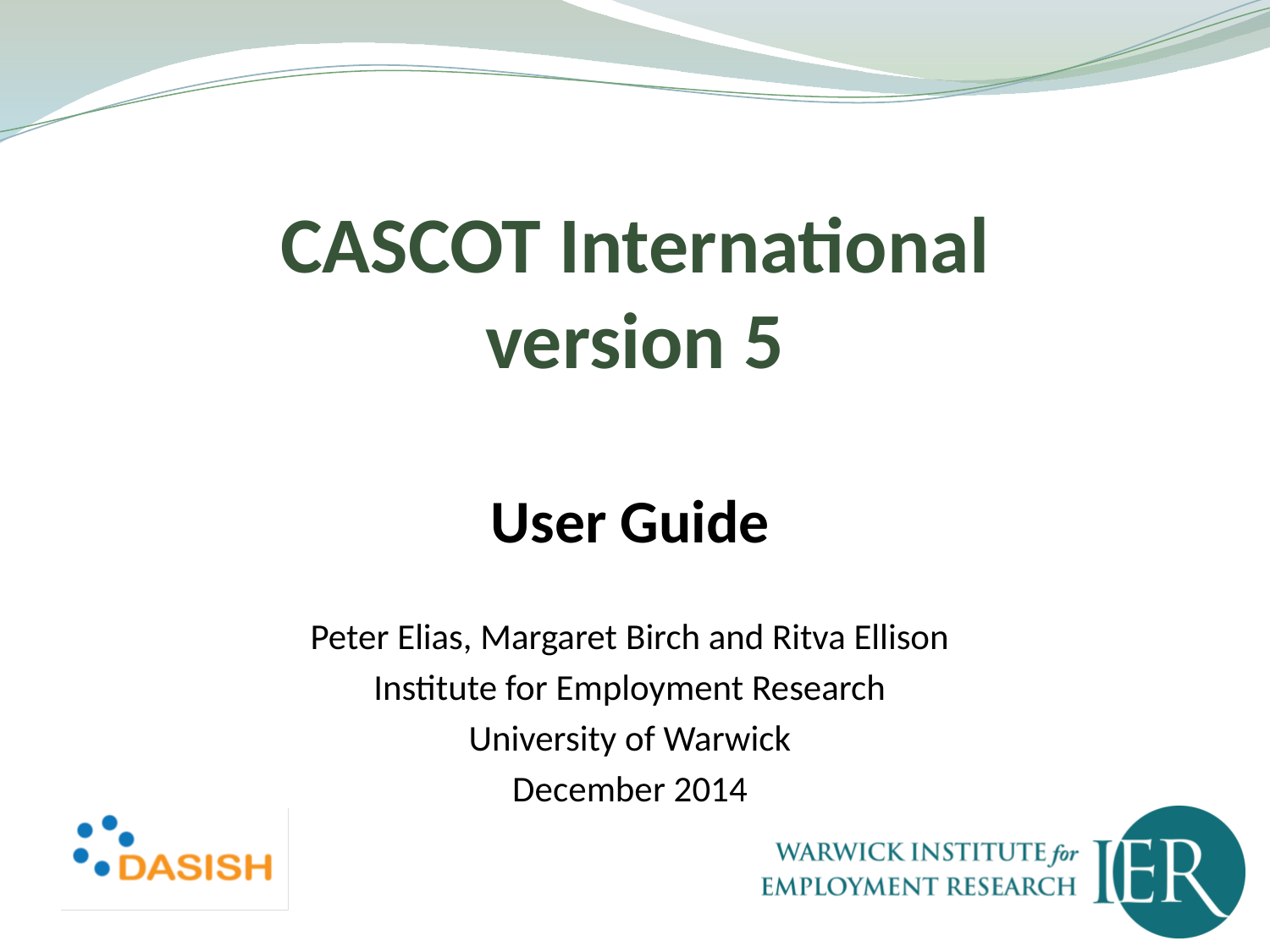

# CASCOT International version 5
User Guide

Peter Elias, Margaret Birch and Ritva Ellison
Institute for Employment Research
University of Warwick
December 2014